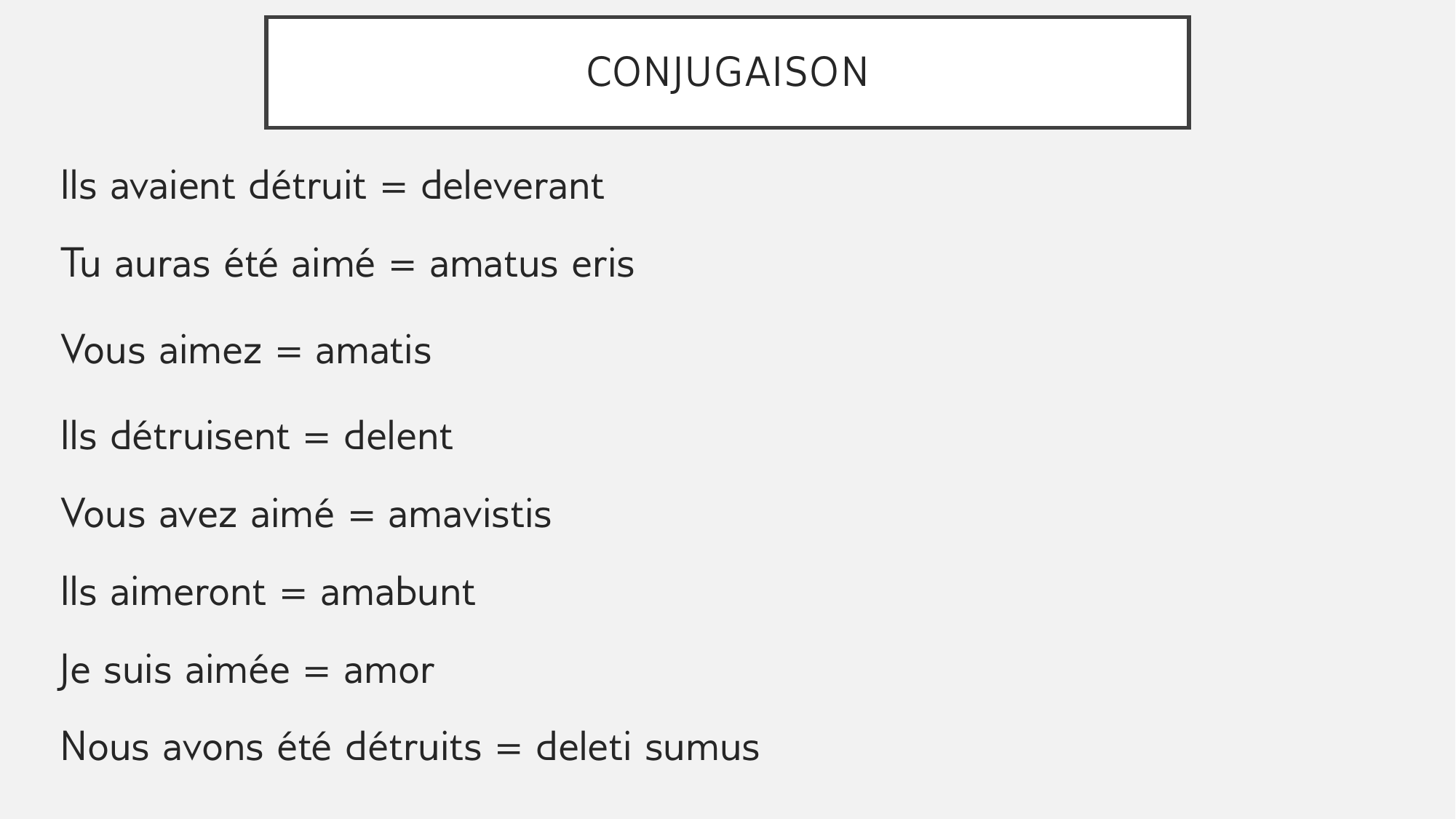

# CONJUGAISON
Ils avaient détruit = deleverant

Tu auras été aimé = amatus eris

Vous aimez = amatis

Ils détruisent = delent

Vous avez aimé = amavistis

Ils aimeront = amabunt

Je suis aimée = amor

Nous avons été détruits = deleti sumus